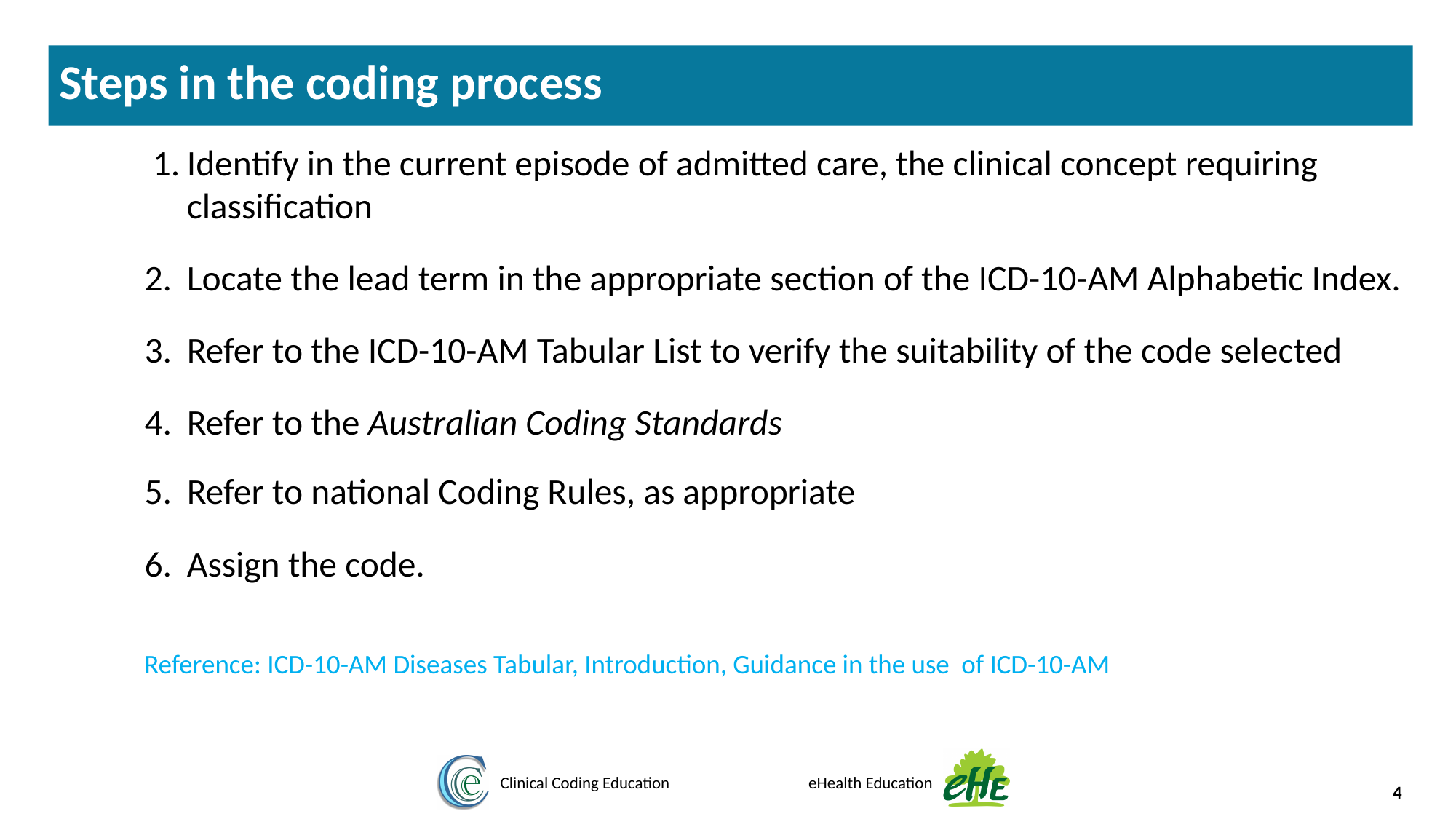

Steps in the coding process
 1.	Identify in the current episode of admitted care, the clinical concept requiring classification
2.	Locate the lead term in the appropriate section of the ICD-10-AM Alphabetic Index.
3.	Refer to the ICD-10-AM Tabular List to verify the suitability of the code selected
4.	Refer to the Australian Coding Standards
5.	Refer to national Coding Rules, as appropriate
6.	Assign the code.

Reference: ICD-10-AM Diseases Tabular, Introduction, Guidance in the use  of ICD-10-AM

4